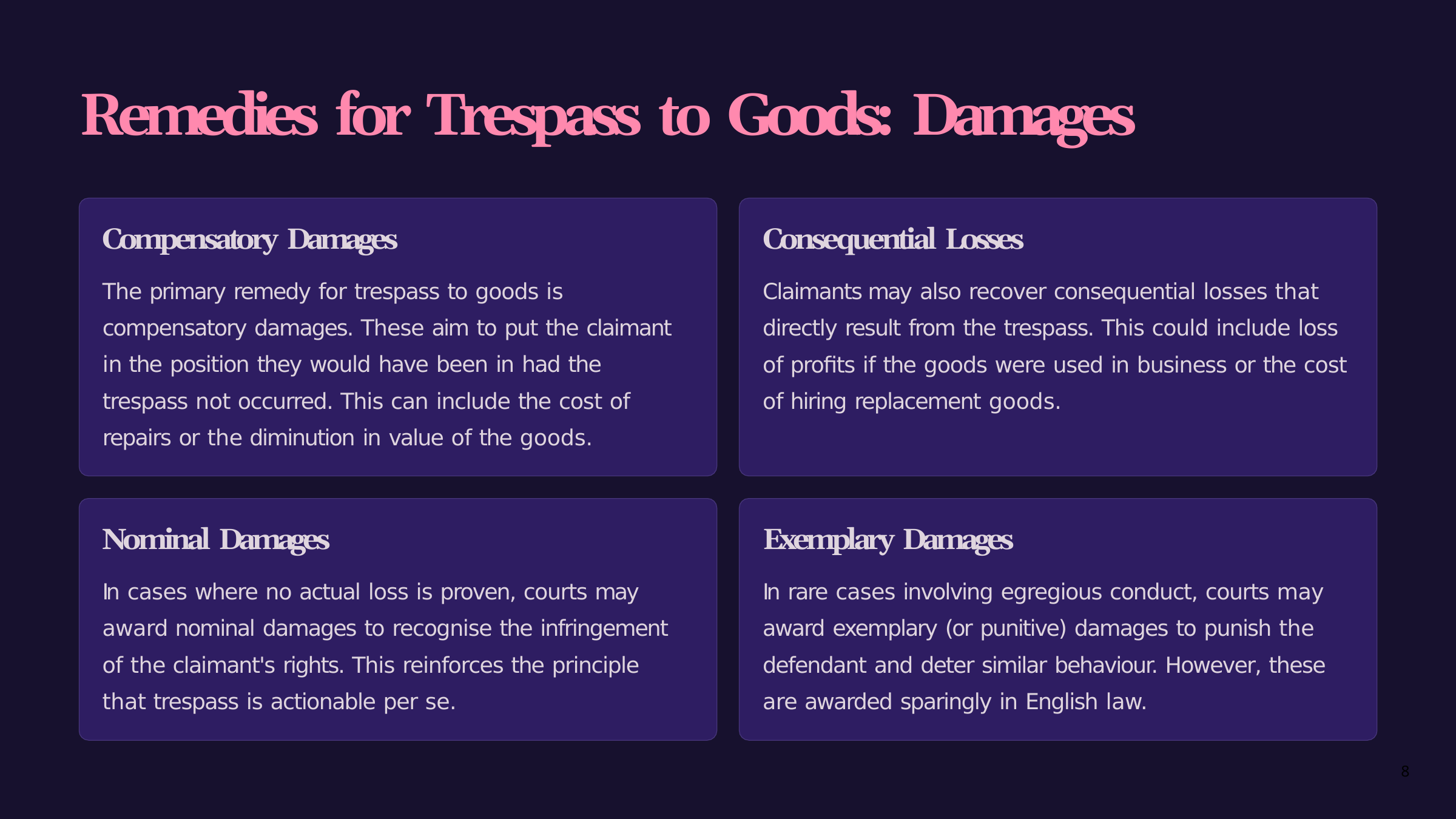

# Remedies for Trespass to Goods: Damages

Compensatory Damages
The primary remedy for trespass to goods is compensatory damages. These aim to put the claimant in the position they would have been in had the trespass not occurred. This can include the cost of repairs or the diminution in value of the goods.
Consequential Losses
Claimants may also recover consequential losses that directly result from the trespass. This could include loss of profits if the goods were used in business or the cost of hiring replacement goods.

Nominal Damages
In cases where no actual loss is proven, courts may award nominal damages to recognise the infringement of the claimant's rights. This reinforces the principle that trespass is actionable per se.
Exemplary Damages
In rare cases involving egregious conduct, courts may award exemplary (or punitive) damages to punish the defendant and deter similar behaviour. However, these are awarded sparingly in English law.
8